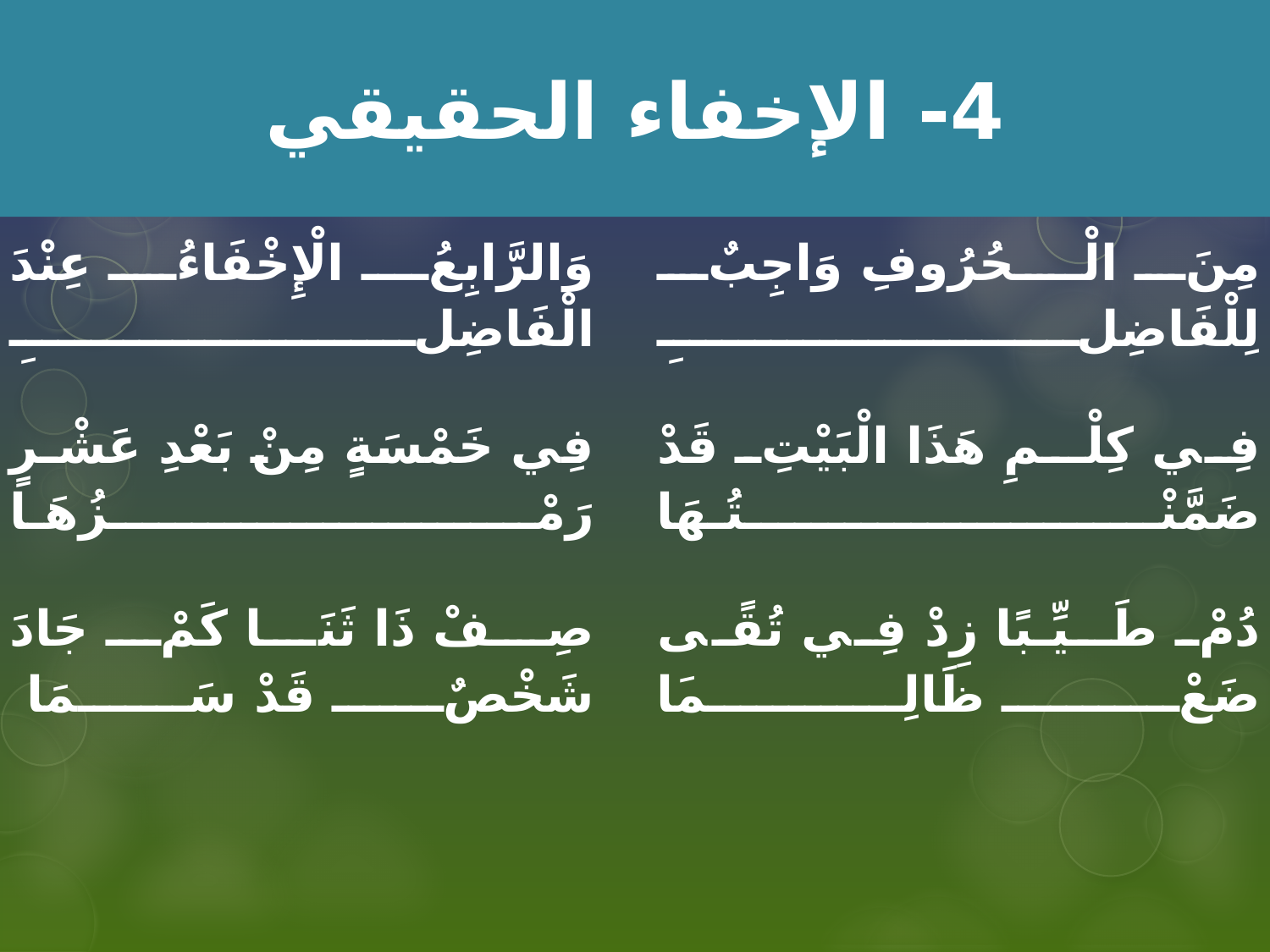

# 4- الإخفاء الحقيقي
| وَالرَّابِعُ الْإِخْفَاءُ عِنْدَ الْفَاضِلِ |  | مِنَ الْـحُرُوفِ وَاجِبٌ لِلْفَاضِلِ |
| --- | --- | --- |
| فِي خَمْسَةٍ مِنْ بَعْدِ عَشْـرٍ رَمْـزُهَـا |  | فِي كِلْـمِ هَذَا الْبَيْتِ قَدْ ضَمَّنْـتُـهَا |
| صِفْ ذَا ثَنَا كَمْ جَادَ شَخْصٌ قَدْ سَمَا |  | دُمْ طَـيِّـبًا زِدْ فِي تُقًى ضَعْ ظَالِـمَا |